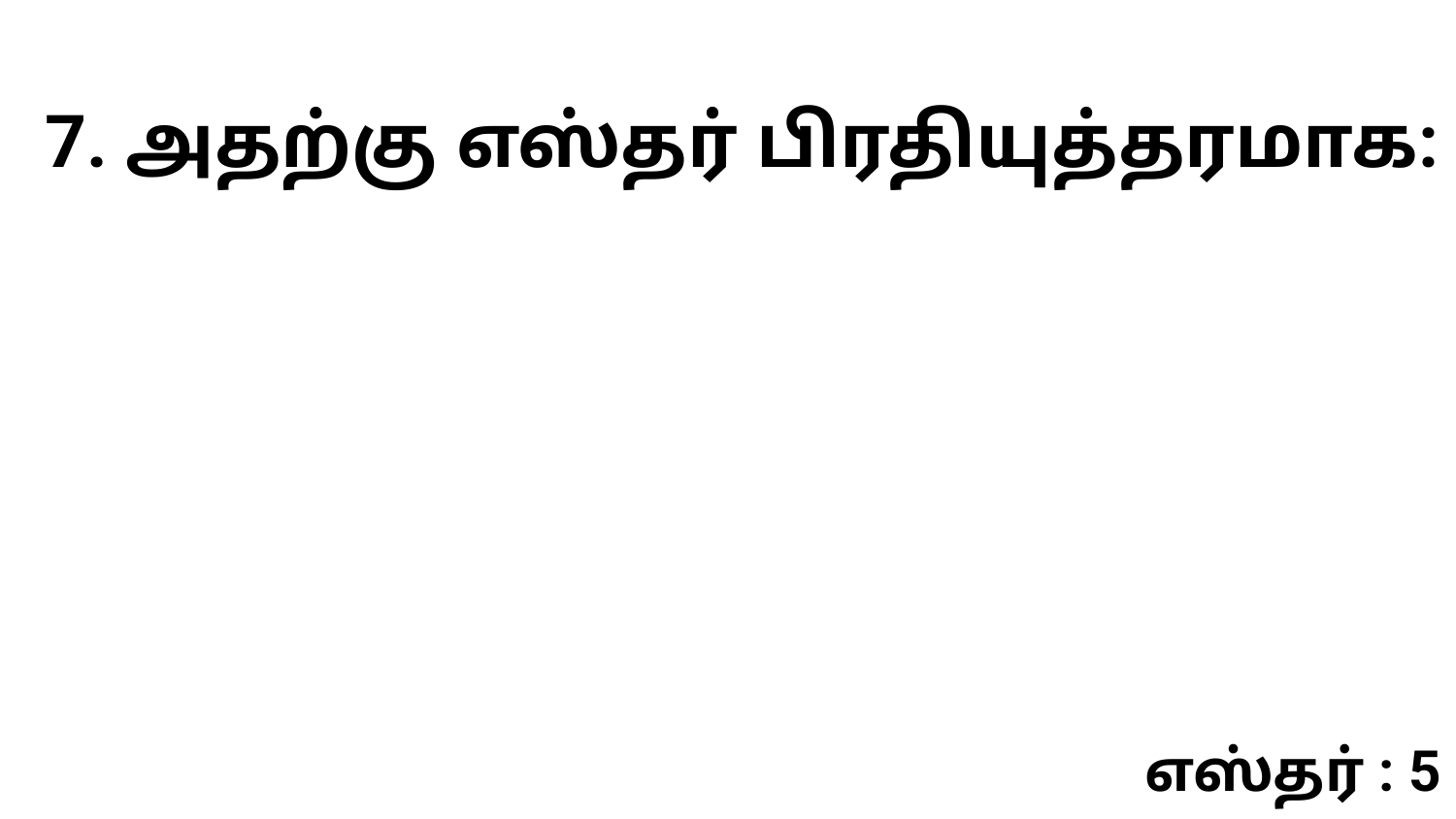

7. அதற்கு எஸ்தர் பிரதியுத்தரமாக:
எஸ்தர் : 5